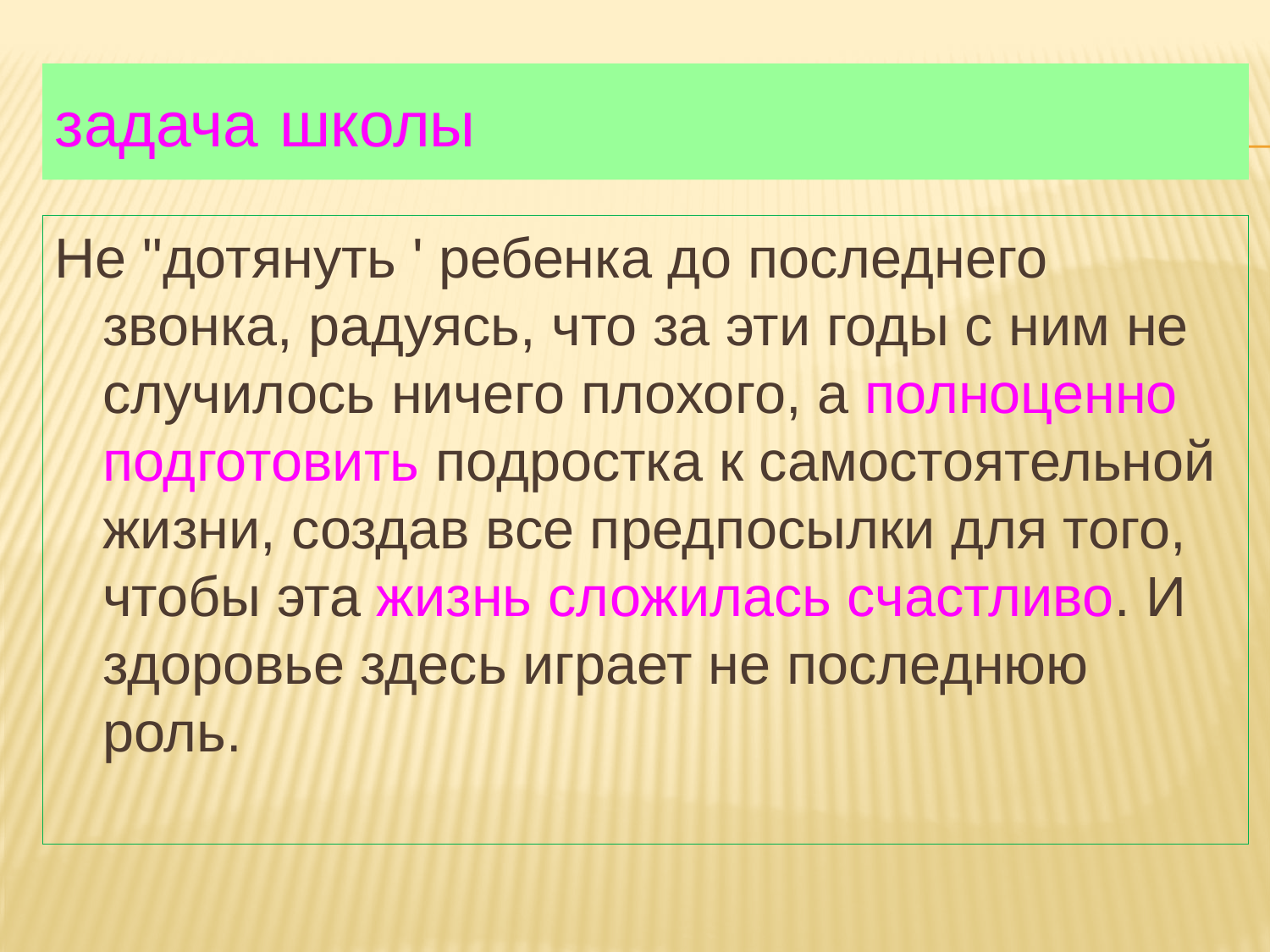

# задача школы
Не "дотянуть ' ребенка до последнего звонка, радуясь, что за эти годы с ним не случилось ничего плохого, а полноценно подготовить подростка к самостоятельной жизни, создав все предпосылки для того, чтобы эта жизнь сложилась счастливо. И здоровье здесь играет не последнюю роль.